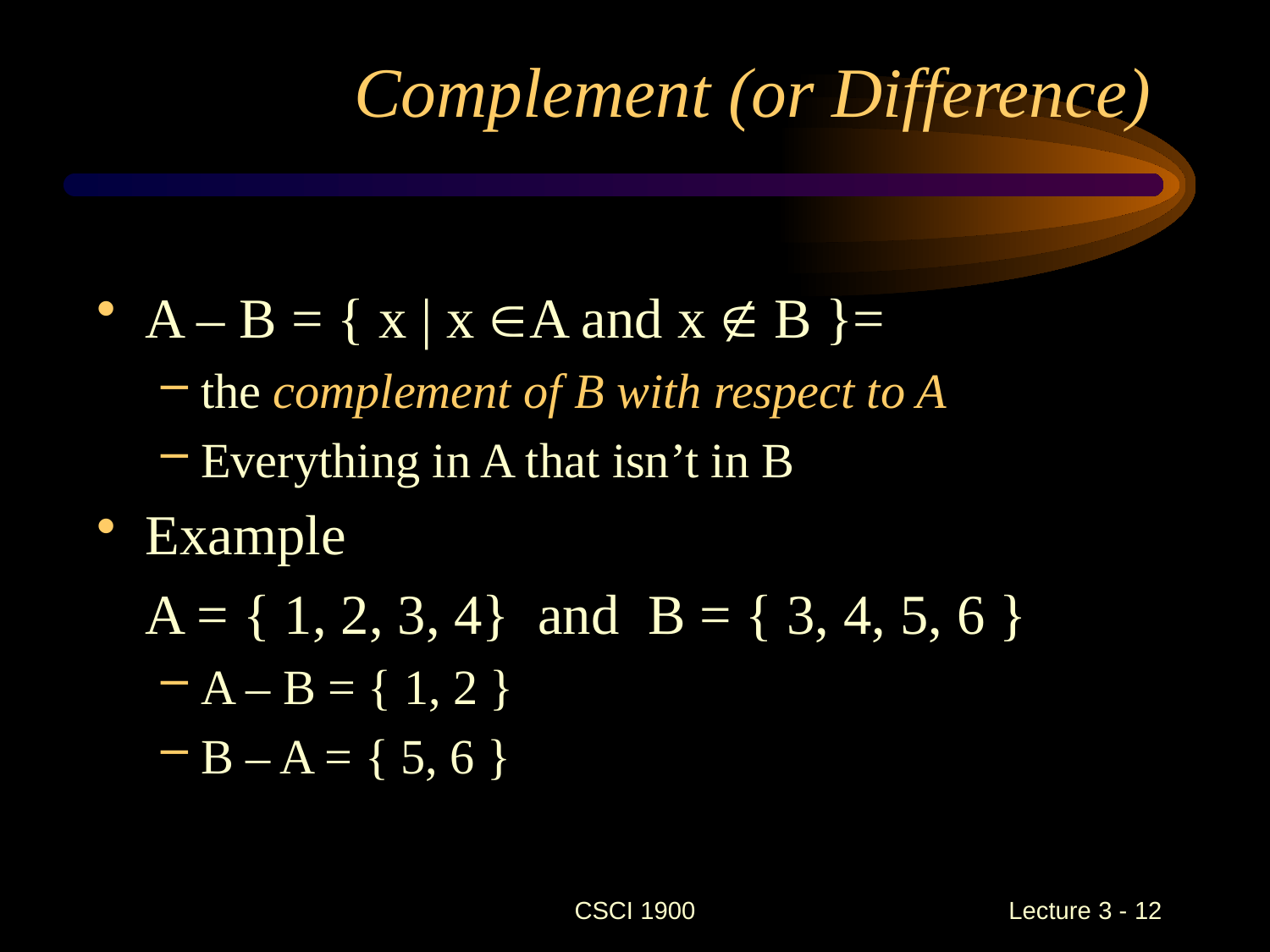

# Complement (or Difference)
A – B = { x | x ∈A and x ∉ B }=
the complement of B with respect to A
Everything in A that isn’t in B
Example
	A = { 1, 2, 3, 4}  and  B = { 3, 4, 5, 6 }
A – B = { 1, 2 }
B – A = { 5, 6 }

CSCI 1900
 Lecture 3 - 12